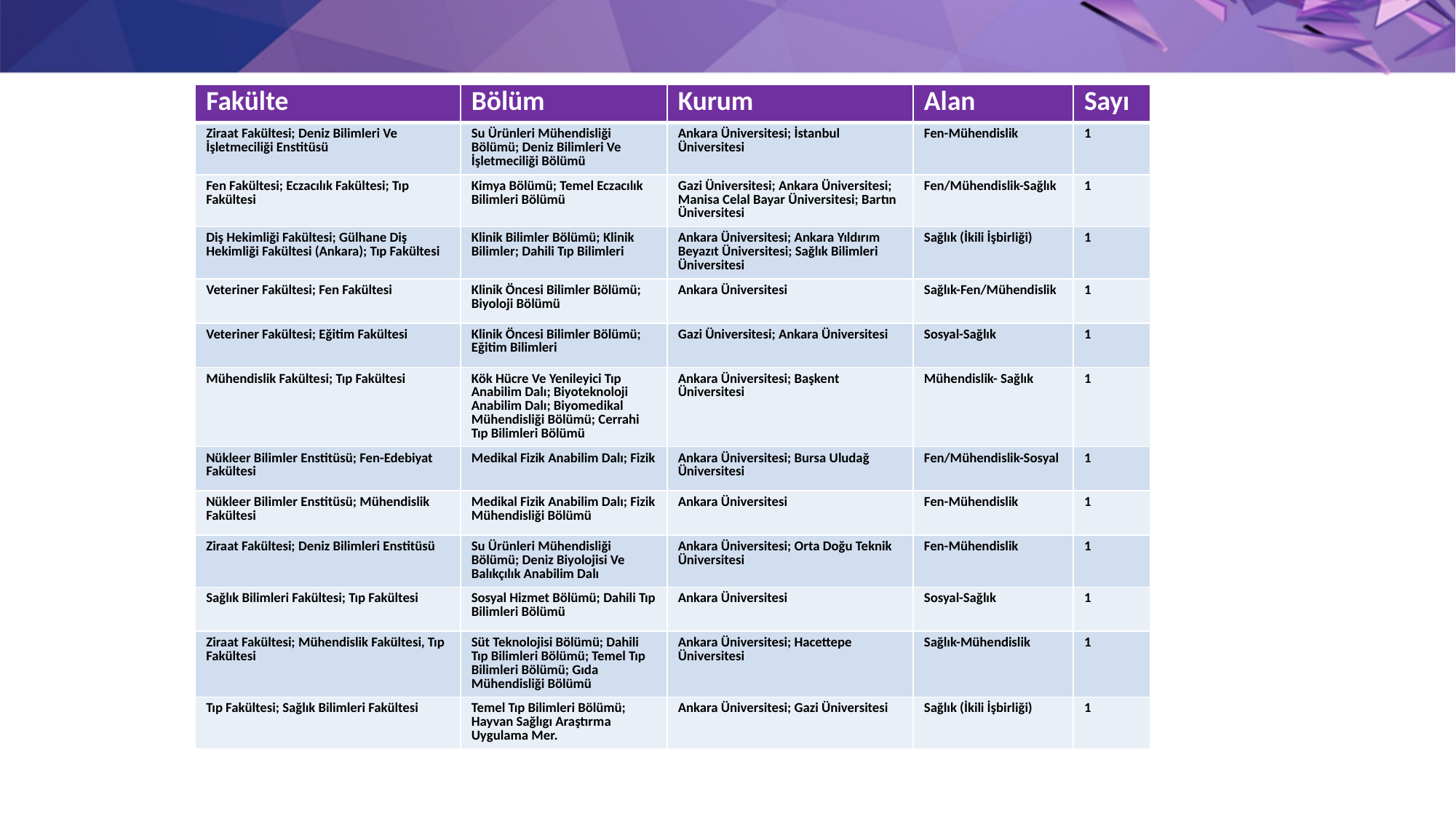

| Fakülte | Bölüm | Kurum | Alan | Sayı |
| --- | --- | --- | --- | --- |
| Ziraat Fakültesi; Deniz Bilimleri Ve İşletmeciliği Enstitüsü | Su Ürünleri Mühendisliği Bölümü; Deniz Bilimleri Ve İşletmeciliği Bölümü | Ankara Üniversitesi; İstanbul Üniversitesi | Fen-Mühendislik | 1 |
| Fen Fakültesi; Eczacılık Fakültesi; Tıp Fakültesi | Kimya Bölümü; Temel Eczacılık Bilimleri Bölümü | Gazi Üniversitesi; Ankara Üniversitesi; Manisa Celal Bayar Üniversitesi; Bartın Üniversitesi | Fen/Mühendislik-Sağlık | 1 |
| Diş Hekimliği Fakültesi; Gülhane Diş Hekimliği Fakültesi (Ankara); Tıp Fakültesi | Klinik Bilimler Bölümü; Klinik Bilimler; Dahili Tıp Bilimleri | Ankara Üniversitesi; Ankara Yıldırım Beyazıt Üniversitesi; Sağlık Bilimleri Üniversitesi | Sağlık (İkili İşbirliği) | 1 |
| Veteriner Fakültesi; Fen Fakültesi | Klinik Öncesi Bilimler Bölümü; Biyoloji Bölümü | Ankara Üniversitesi | Sağlık-Fen/Mühendislik | 1 |
| Veteriner Fakültesi; Eğitim Fakültesi | Klinik Öncesi Bilimler Bölümü; Eğitim Bilimleri | Gazi Üniversitesi; Ankara Üniversitesi | Sosyal-Sağlık | 1 |
| Mühendislik Fakültesi; Tıp Fakültesi | Kök Hücre Ve Yenileyici Tıp Anabilim Dalı; Biyoteknoloji Anabilim Dalı; Biyomedikal Mühendisliği Bölümü; Cerrahi Tıp Bilimleri Bölümü | Ankara Üniversitesi; Başkent Üniversitesi | Mühendislik- Sağlık | 1 |
| Nükleer Bilimler Enstitüsü; Fen-Edebiyat Fakültesi | Medikal Fizik Anabilim Dalı; Fizik | Ankara Üniversitesi; Bursa Uludağ Üniversitesi | Fen/Mühendislik-Sosyal | 1 |
| Nükleer Bilimler Enstitüsü; Mühendislik Fakültesi | Medikal Fizik Anabilim Dalı; Fizik Mühendisliği Bölümü | Ankara Üniversitesi | Fen-Mühendislik | 1 |
| Ziraat Fakültesi; Deniz Bilimleri Enstitüsü | Su Ürünleri Mühendisliği Bölümü; Deniz Biyolojisi Ve Balıkçılık Anabilim Dalı | Ankara Üniversitesi; Orta Doğu Teknik Üniversitesi | Fen-Mühendislik | 1 |
| Sağlık Bilimleri Fakültesi; Tıp Fakültesi | Sosyal Hizmet Bölümü; Dahili Tıp Bilimleri Bölümü | Ankara Üniversitesi | Sosyal-Sağlık | 1 |
| Ziraat Fakültesi; Mühendislik Fakültesi, Tıp Fakültesi | Süt Teknolojisi Bölümü; Dahili Tıp Bilimleri Bölümü; Temel Tıp Bilimleri Bölümü; Gıda Mühendisliği Bölümü | Ankara Üniversitesi; Hacettepe Üniversitesi | Sağlık-Mühendislik | 1 |
| Tıp Fakültesi; Sağlık Bilimleri Fakültesi | Temel Tıp Bilimleri Bölümü; Hayvan Sağlıgı Araştırma Uygulama Mer. | Ankara Üniversitesi; Gazi Üniversitesi | Sağlık (İkili İşbirliği) | 1 |